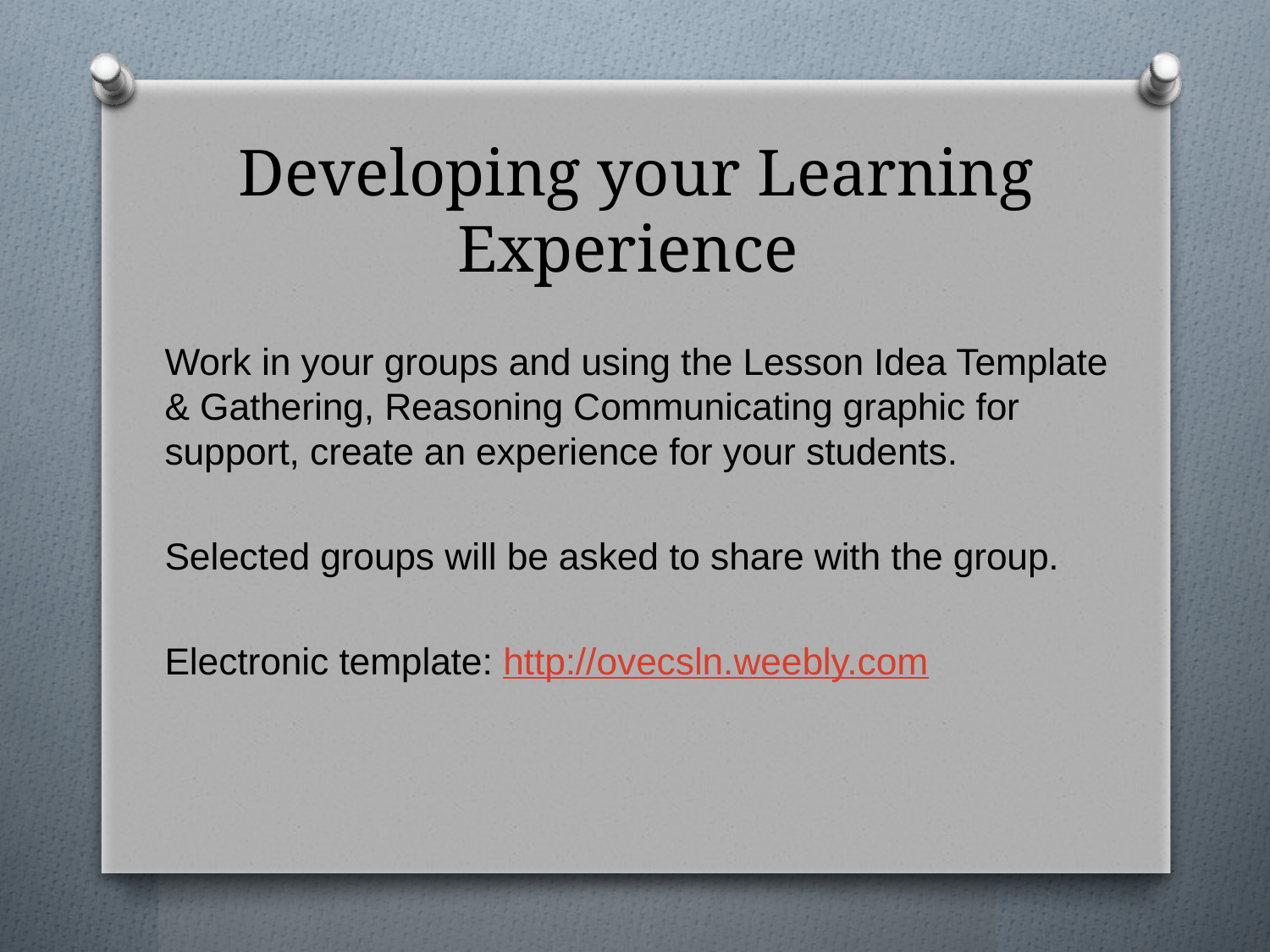

# Developing your Learning Experience
Work in your groups and using the Lesson Idea Template  & Gathering, Reasoning Communicating graphic for support, create an experience for your students.

Selected groups will be asked to share with the group.

Electronic template: http://ovecsln.weebly.com